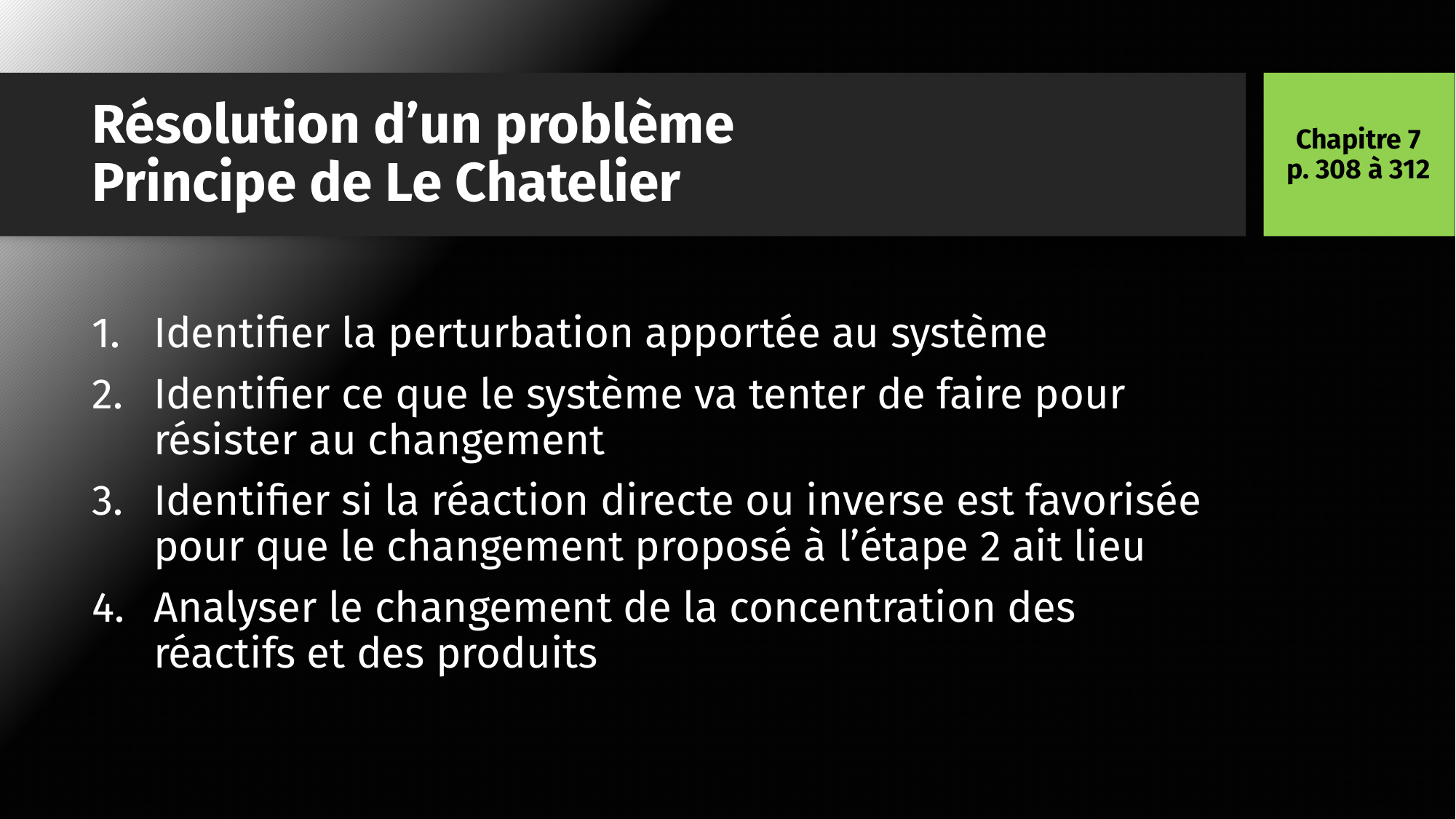

Chapitre 7
p. 308 à 312
# Résolution d’un problème Principe de Le Chatelier
Identifier la perturbation apportée au système
Identifier ce que le système va tenter de faire pour résister au changement
Identifier si la réaction directe ou inverse est favorisée pour que le changement proposé à l’étape 2 ait lieu
Analyser le changement de la concentration des réactifs et des produits